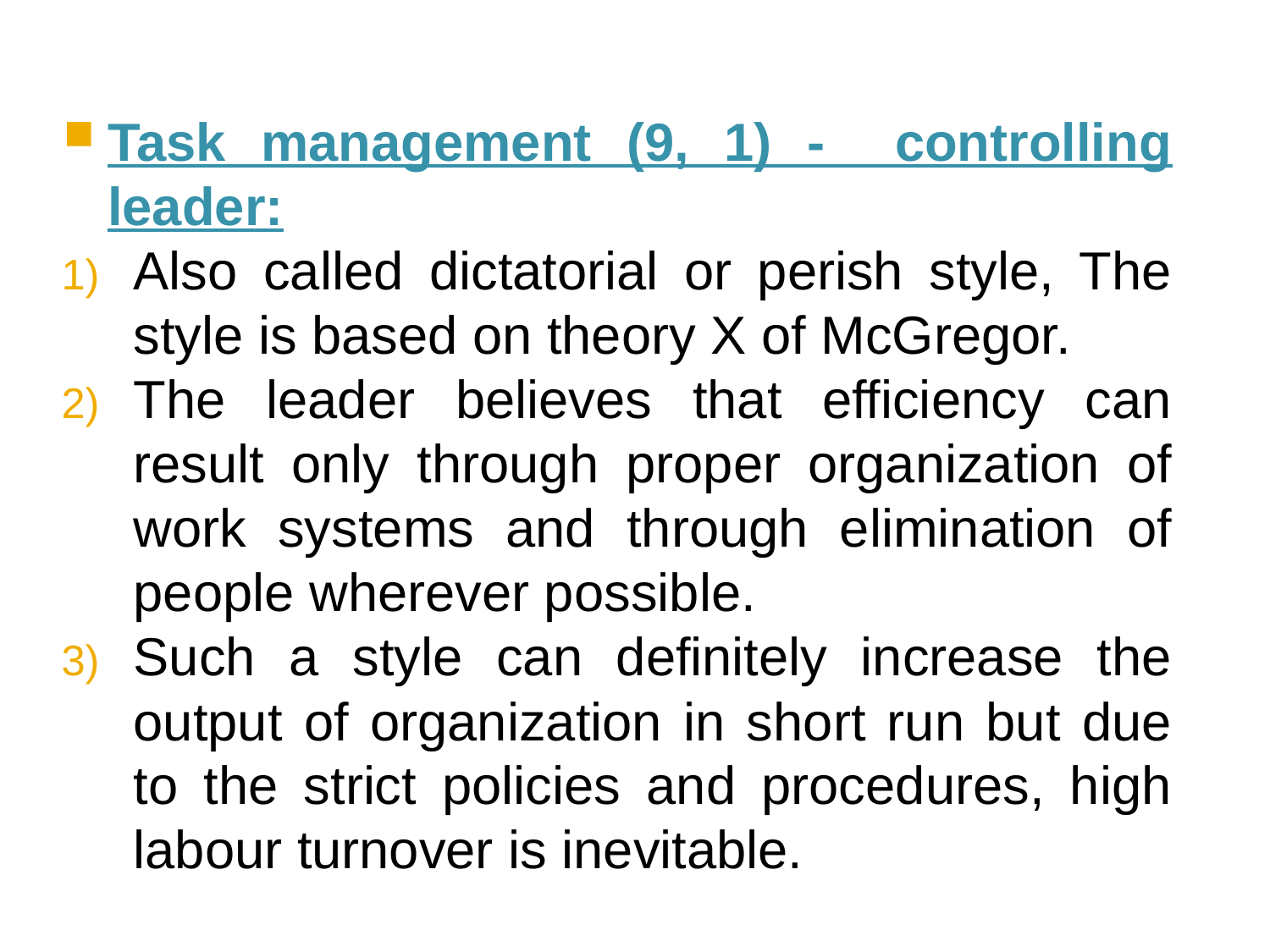

Task management (9, 1) -  controlling leader:
Also called dictatorial or perish style, The style is based on theory X of McGregor.
The leader believes that efficiency can result only through proper organization of work systems and through elimination of people wherever possible.
Such a style can definitely increase the output of organization in short run but due to the strict policies and procedures, high labour turnover is inevitable.